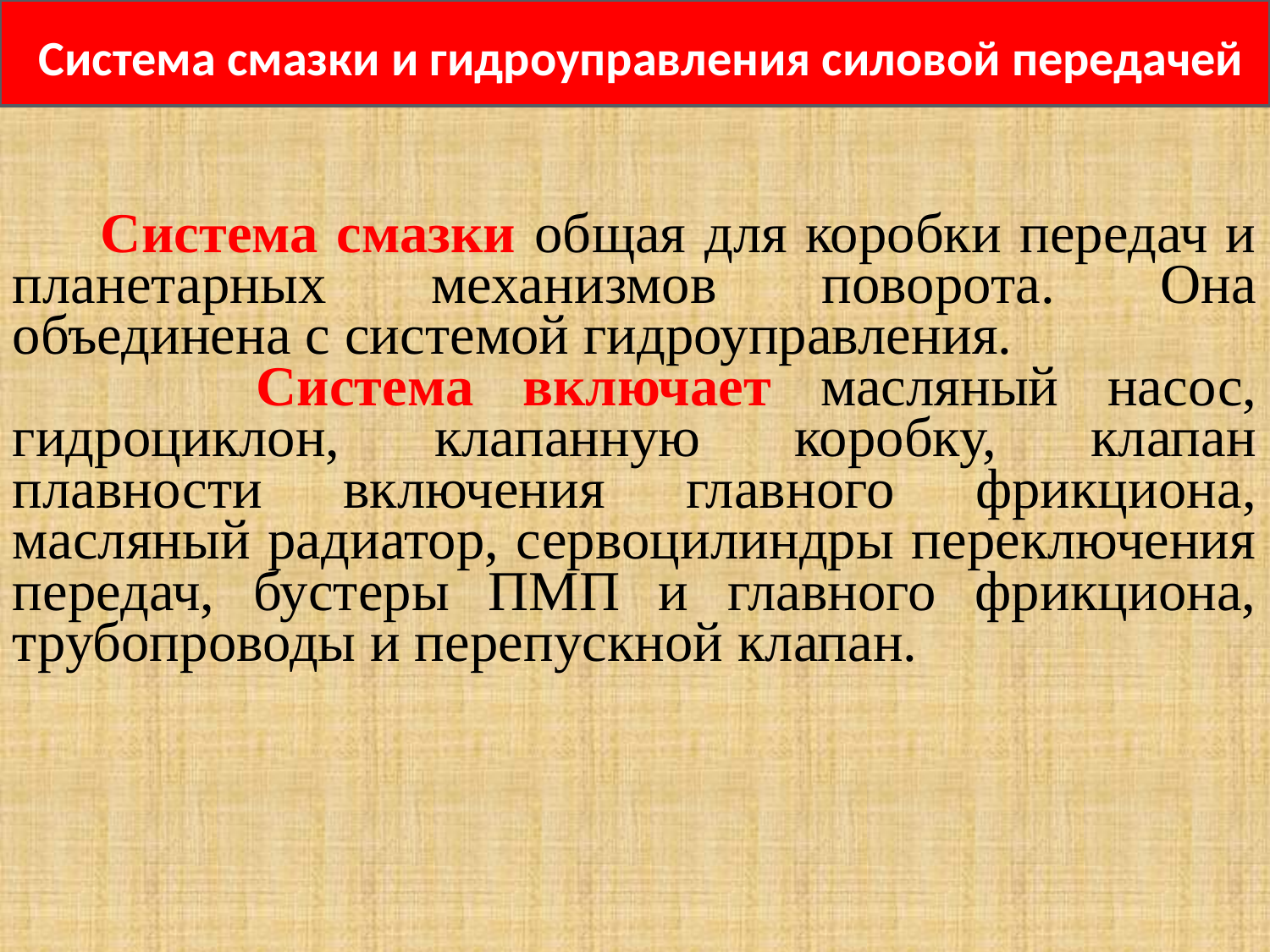

Система смазки и гидроуправления силовой передачей
      Система смазки общая для коробки передач и планетарных механизмов поворота. Она объединена с системой гидроуправления.
     Система включает масляный насос, гидроциклон, клапанную коробку, клапан плавности включения главного фрикциона, масляный радиатор, сервоцилиндры переключения передач, бустеры ПМП и главного фрикциона, трубопроводы и перепускной клапан.